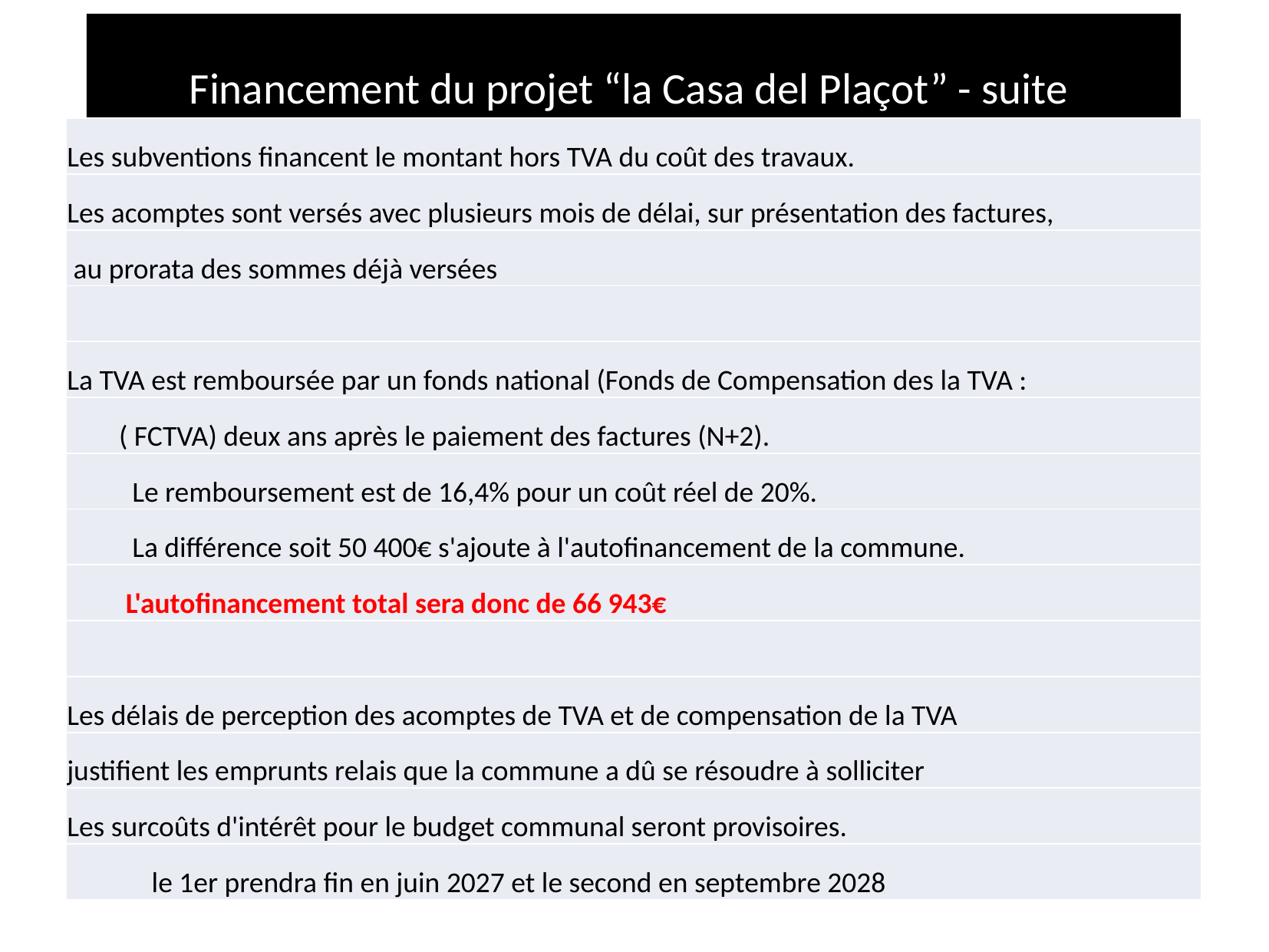

Financement du projet “la Casa del Plaçot” - suite

| Les subventions financent le montant hors TVA du coût des travaux. |
| --- |
| Les acomptes sont versés avec plusieurs mois de délai, sur présentation des factures, |
| au prorata des sommes déjà versées |
|  |
| La TVA est remboursée par un fonds national (Fonds de Compensation des la TVA : |
| ( FCTVA) deux ans après le paiement des factures (N+2). |
| Le remboursement est de 16,4% pour un coût réel de 20%. |
| La différence soit 50 400€ s'ajoute à l'autofinancement de la commune. |
| L'autofinancement total sera donc de 66 943€ |
|  |
| Les délais de perception des acomptes de TVA et de compensation de la TVA |
| justifient les emprunts relais que la commune a dû se résoudre à solliciter |
| Les surcoûts d'intérêt pour le budget communal seront provisoires. |
| le 1er prendra fin en juin 2027 et le second en septembre 2028 |